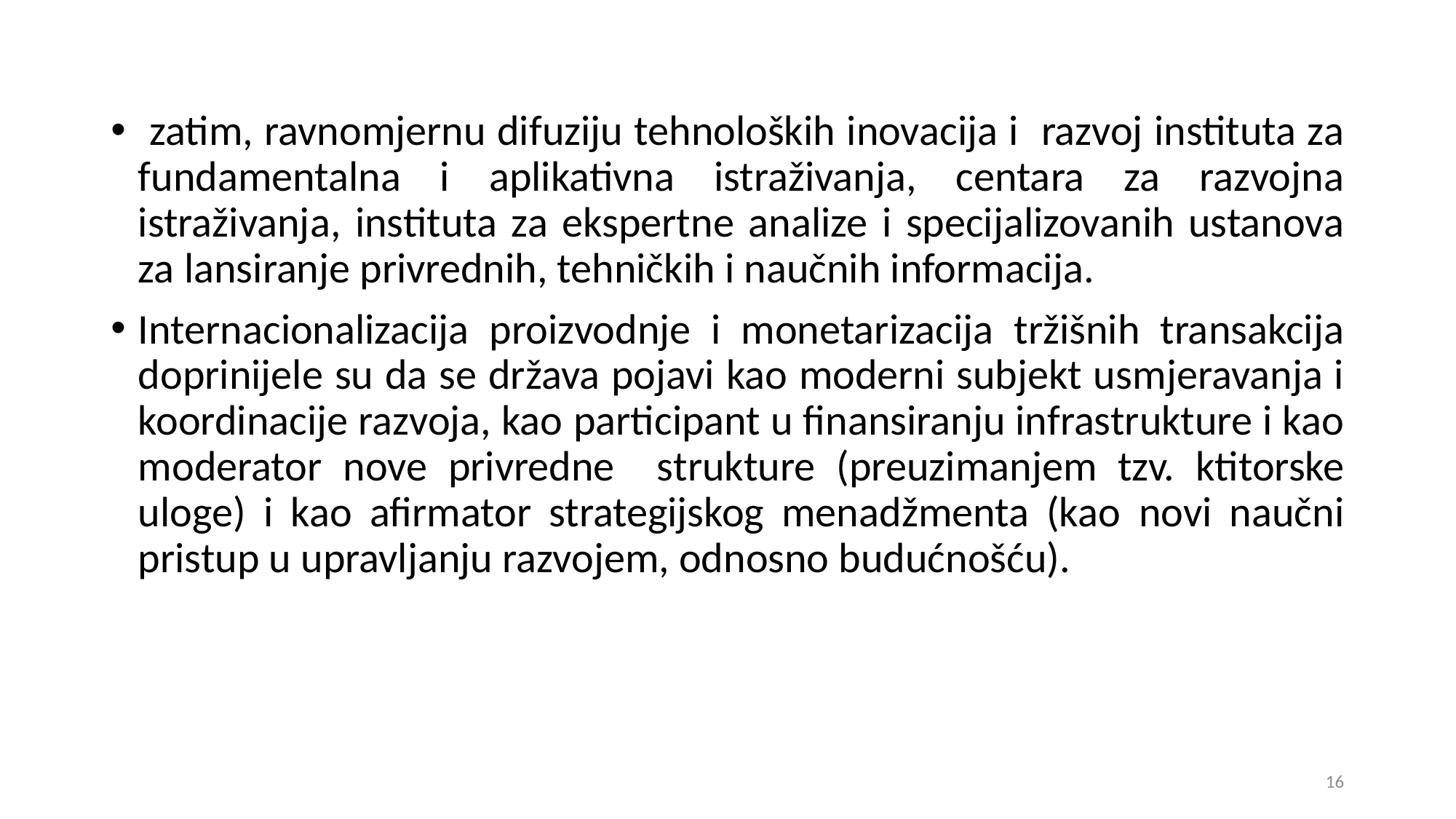

zatim, ravnomjernu difuziju tehnoloških inovacija i  razvoj instituta za fundamentalna i aplikativna istraživanja, centara za razvojna istraživanja, instituta za ekspertne analize i specijalizovanih ustanova za lansiranje privrednih, tehničkih i naučnih informacija.
Internacionalizacija proizvodnje i monetarizacija tržišnih transakcija doprinijele su da se država pojavi kao moderni subjekt usmjeravanja i koordinacije razvoja, kao participant u finansiranju infrastrukture i kao moderator nove privredne  strukture (preuzimanjem tzv. ktitorske uloge) i kao afirmator strategijskog menadžmenta (kao novi naučni pristup u upravljanju razvojem, odnosno budućnošću).
16